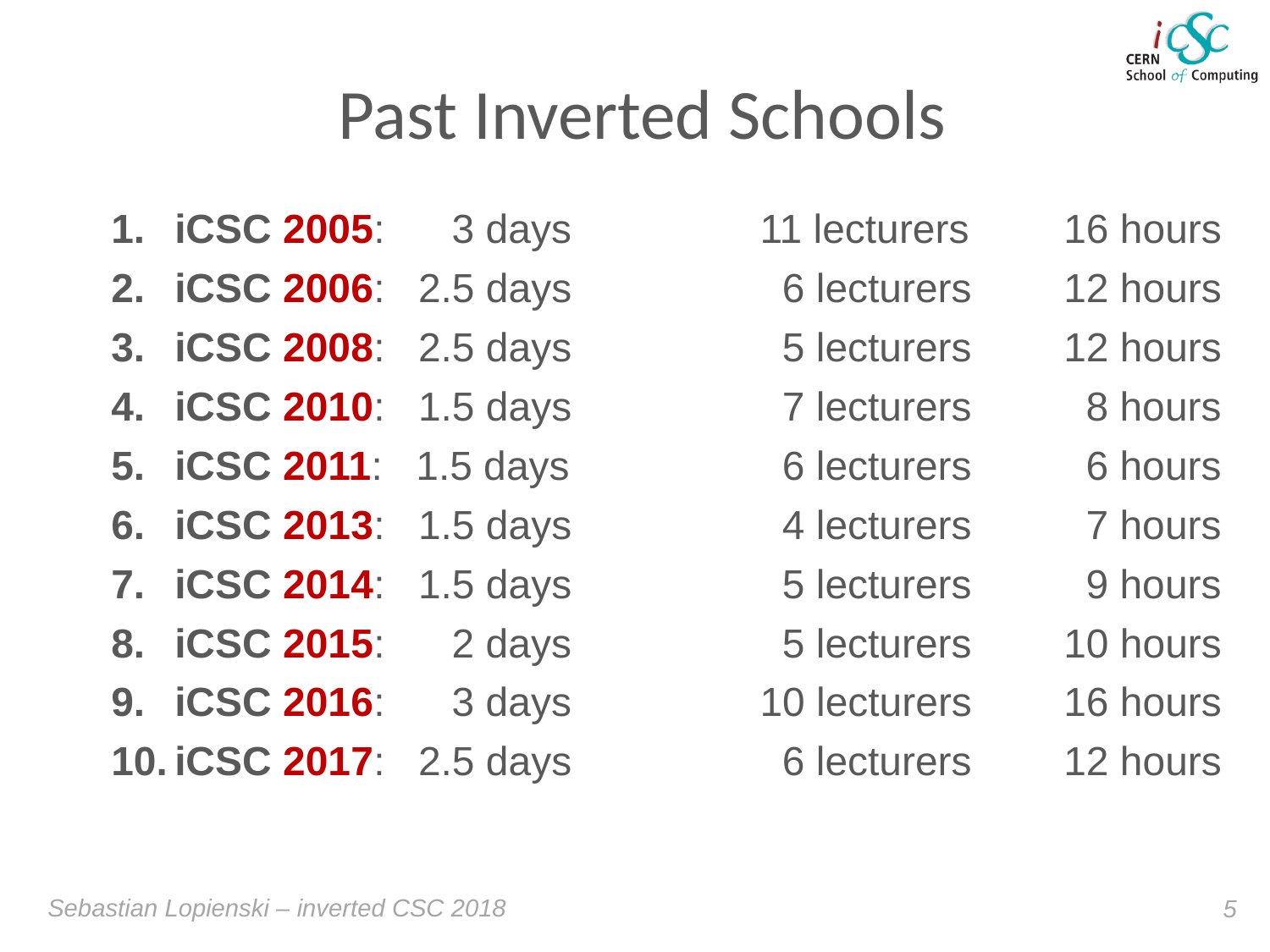

# Past Inverted Schools
iCSC 2005:      3 days	11 lecturers	16 hours
iCSC 2006:   2.5 days	  6 lecturers	12 hours
iCSC 2008:   2.5 days	  5 lecturers	12 hours
iCSC 2010:   1.5 days	  7 lecturers	  8 hours
iCSC 2011:   1.5 days	  6 lecturers	  6 hours
iCSC 2013:   1.5 days	  4 lecturers	  7 hours
iCSC 2014:   1.5 days	  5 lecturers	  9 hours
iCSC 2015:      2 days	  5 lecturers	10 hours
iCSC 2016:      3 days	10 lecturers	16 hours
iCSC 2017:   2.5 days	  6 lecturers	12 hours
Sebastian Lopienski – inverted CSC 2018
5